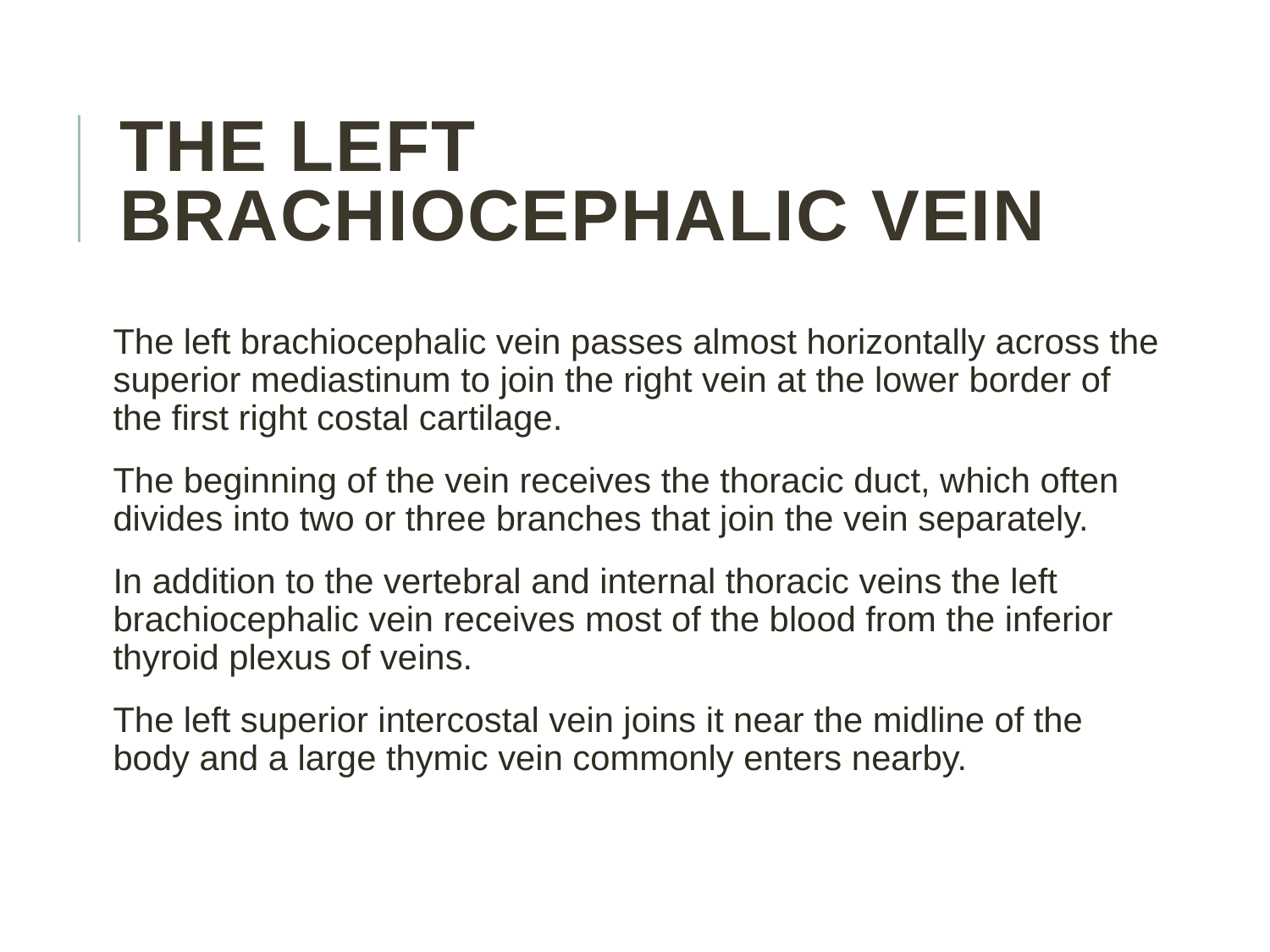

The left brachiocephalic vein
The left brachiocephalic vein passes almost horizontally across the superior mediastinum to join the right vein at the lower border of the first right costal cartilage.
The beginning of the vein receives the thoracic duct, which often divides into two or three branches that join the vein separately.
In addition to the vertebral and internal thoracic veins the left brachiocephalic vein receives most of the blood from the inferior thyroid plexus of veins.
The left superior intercostal vein joins it near the midline of the body and a large thymic vein commonly enters nearby.